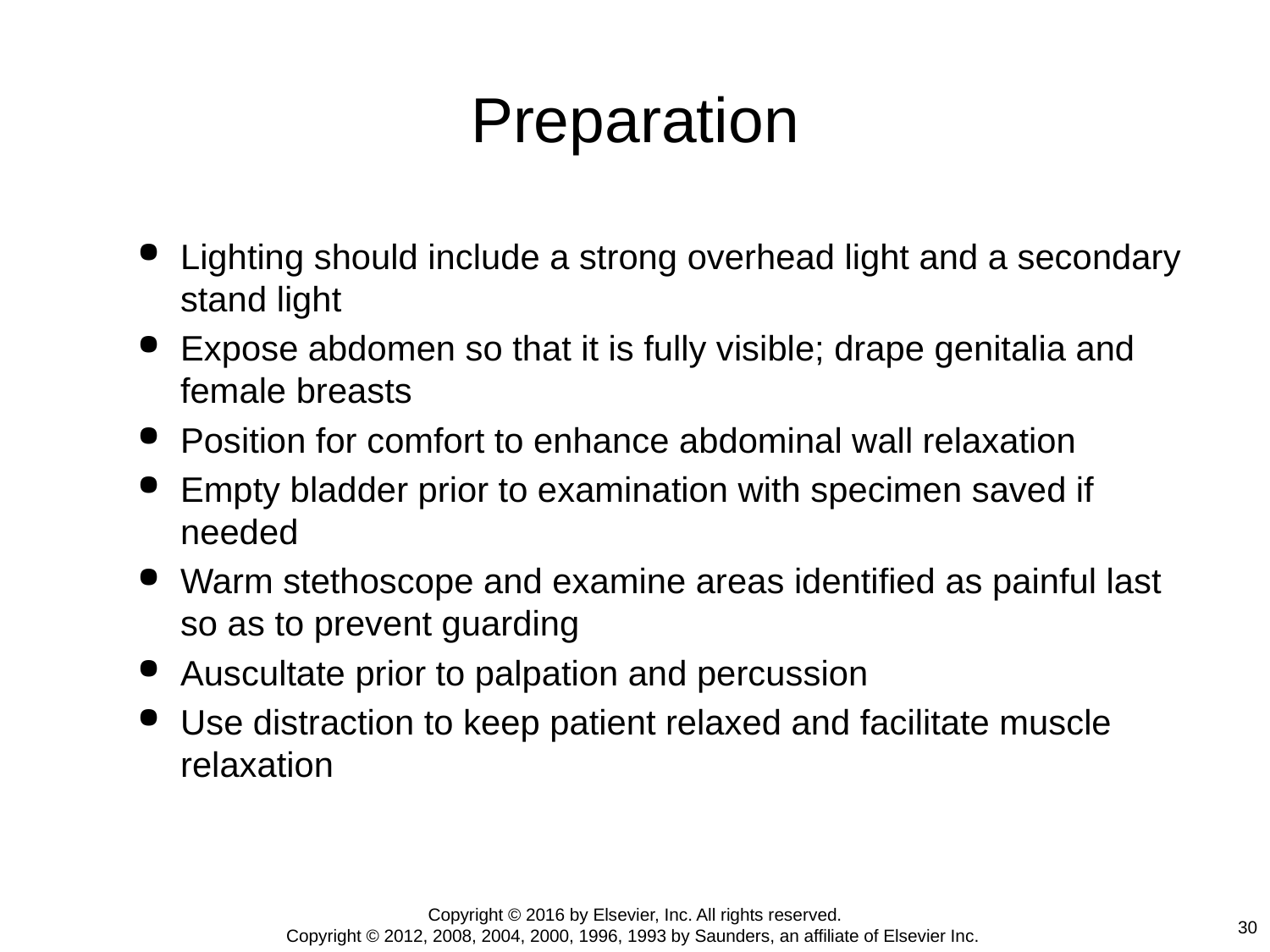

# Preparation
Lighting should include a strong overhead light and a secondary stand light
Expose abdomen so that it is fully visible; drape genitalia and female breasts
Position for comfort to enhance abdominal wall relaxation
Empty bladder prior to examination with specimen saved if needed
Warm stethoscope and examine areas identified as painful last so as to prevent guarding
Auscultate prior to palpation and percussion
Use distraction to keep patient relaxed and facilitate muscle relaxation
Copyright © 2016 by Elsevier, Inc. All rights reserved.
Copyright © 2012, 2008, 2004, 2000, 1996, 1993 by Saunders, an affiliate of Elsevier Inc.
30